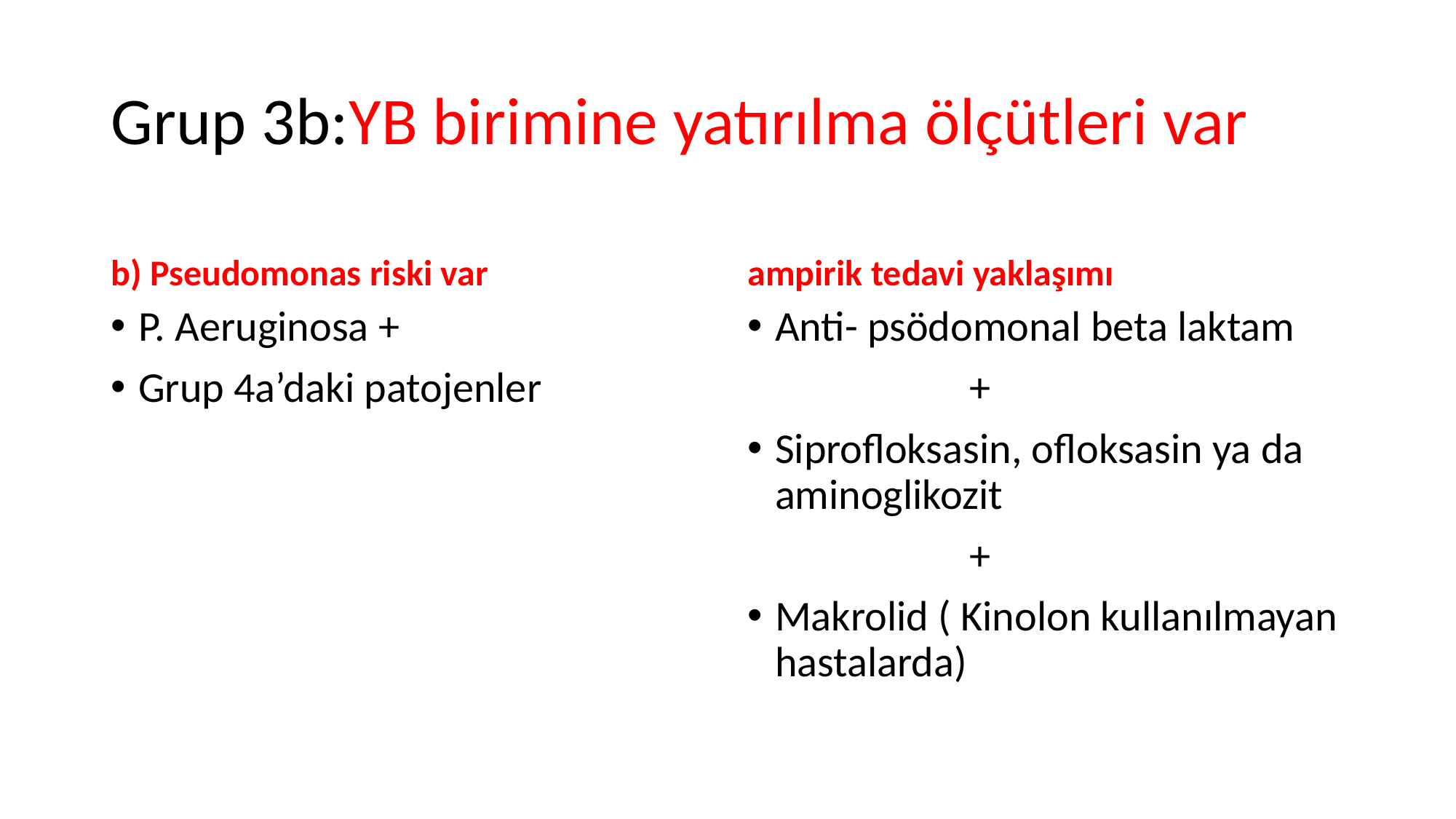

# Grup 3b:YB birimine yatırılma ölçütleri var
b) Pseudomonas riski var
ampirik tedavi yaklaşımı
P. Aeruginosa +
Grup 4a’daki patojenler

Anti- psödomonal beta laktam
                       +
Siprofloksasin, ofloksasin ya da aminoglikozit
                       +
Makrolid ( Kinolon kullanılmayan hastalarda)